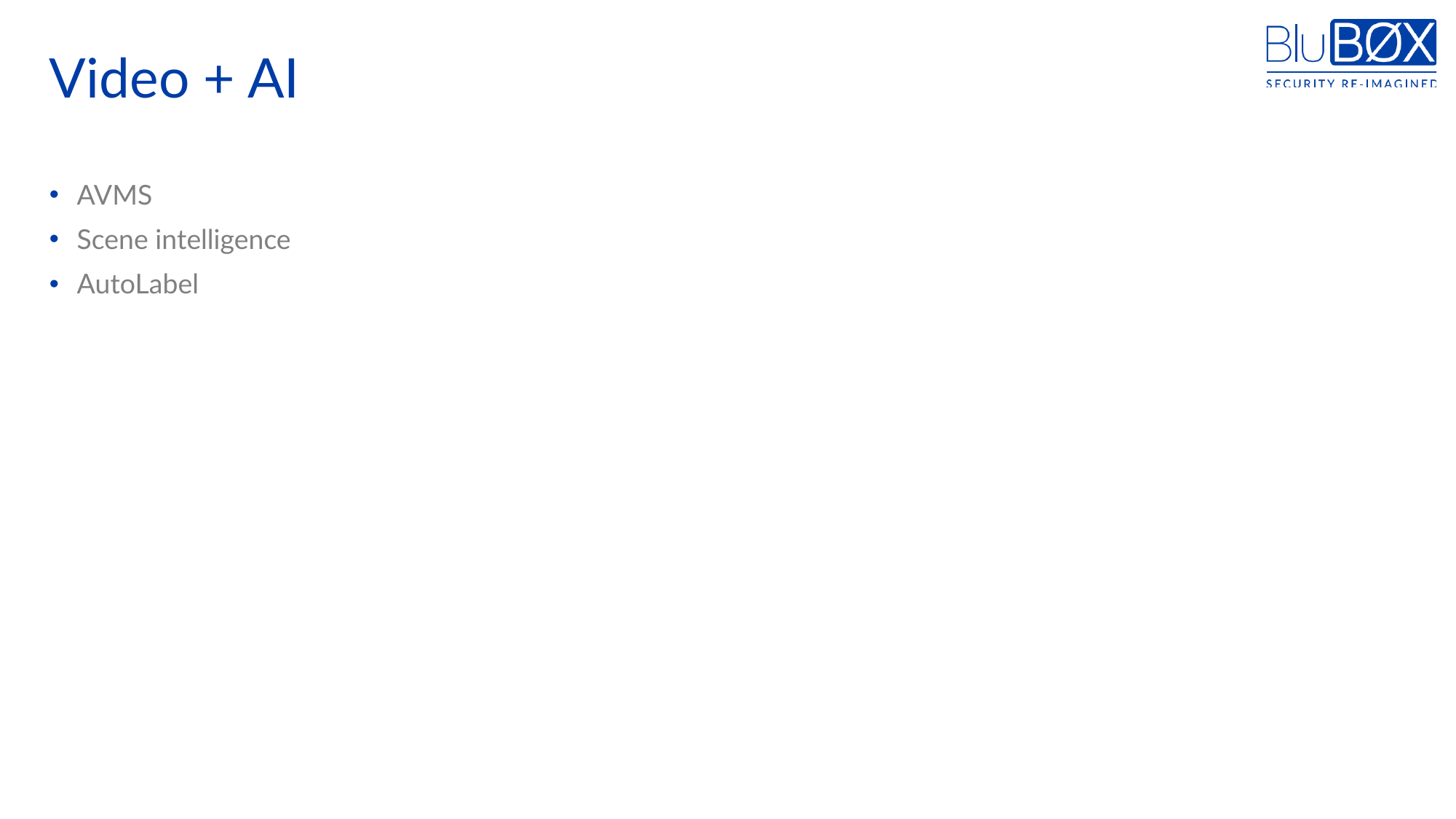

# Video + AI
AVMS
Scene intelligence
AutoLabel